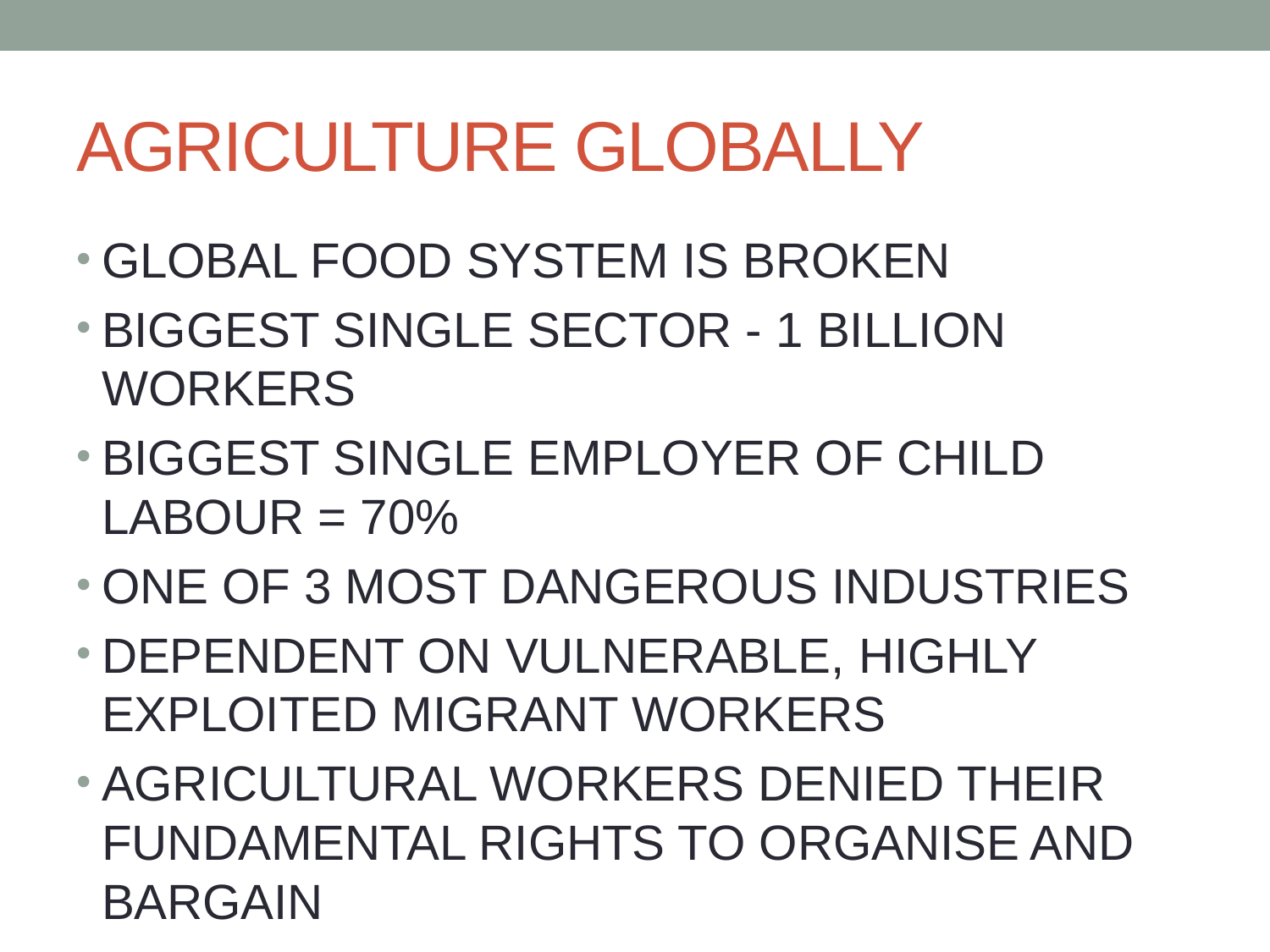

# AGRICULTURE GLOBALLY
GLOBAL FOOD SYSTEM IS BROKEN
BIGGEST SINGLE SECTOR - 1 BILLION WORKERS
BIGGEST SINGLE EMPLOYER OF CHILD LABOUR = 70%
ONE OF 3 MOST DANGEROUS INDUSTRIES
DEPENDENT ON VULNERABLE, HIGHLY EXPLOITED MIGRANT WORKERS
AGRICULTURAL WORKERS DENIED THEIR FUNDAMENTAL RIGHTS TO ORGANISE AND BARGAIN